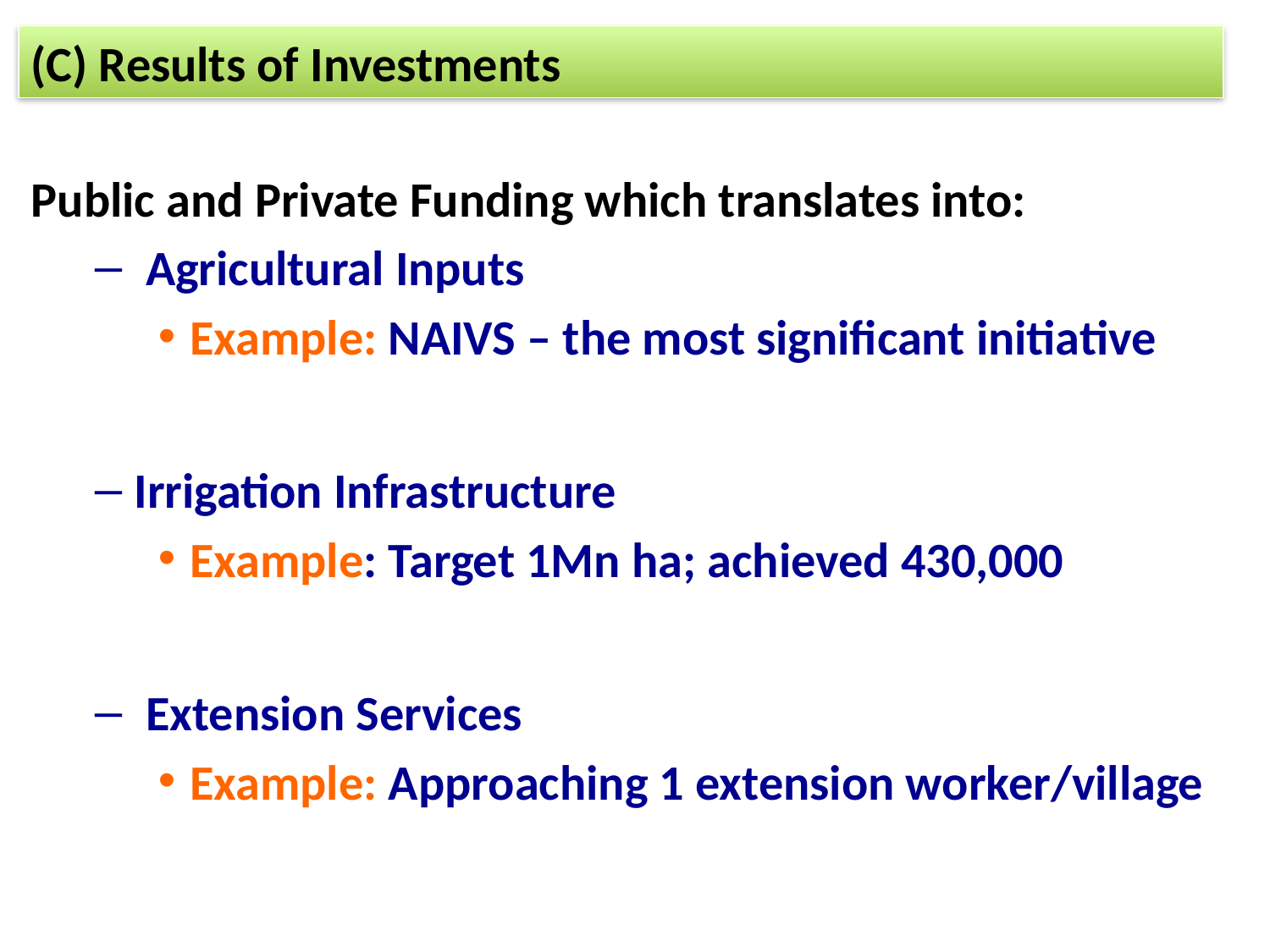

(C) Results of Investments
Public and Private Funding which translates into:
 Agricultural Inputs
Example: NAIVS – the most significant initiative

Irrigation Infrastructure
Example: Target 1Mn ha; achieved 430,000

 Extension Services
Example: Approaching 1 extension worker/village

Examples